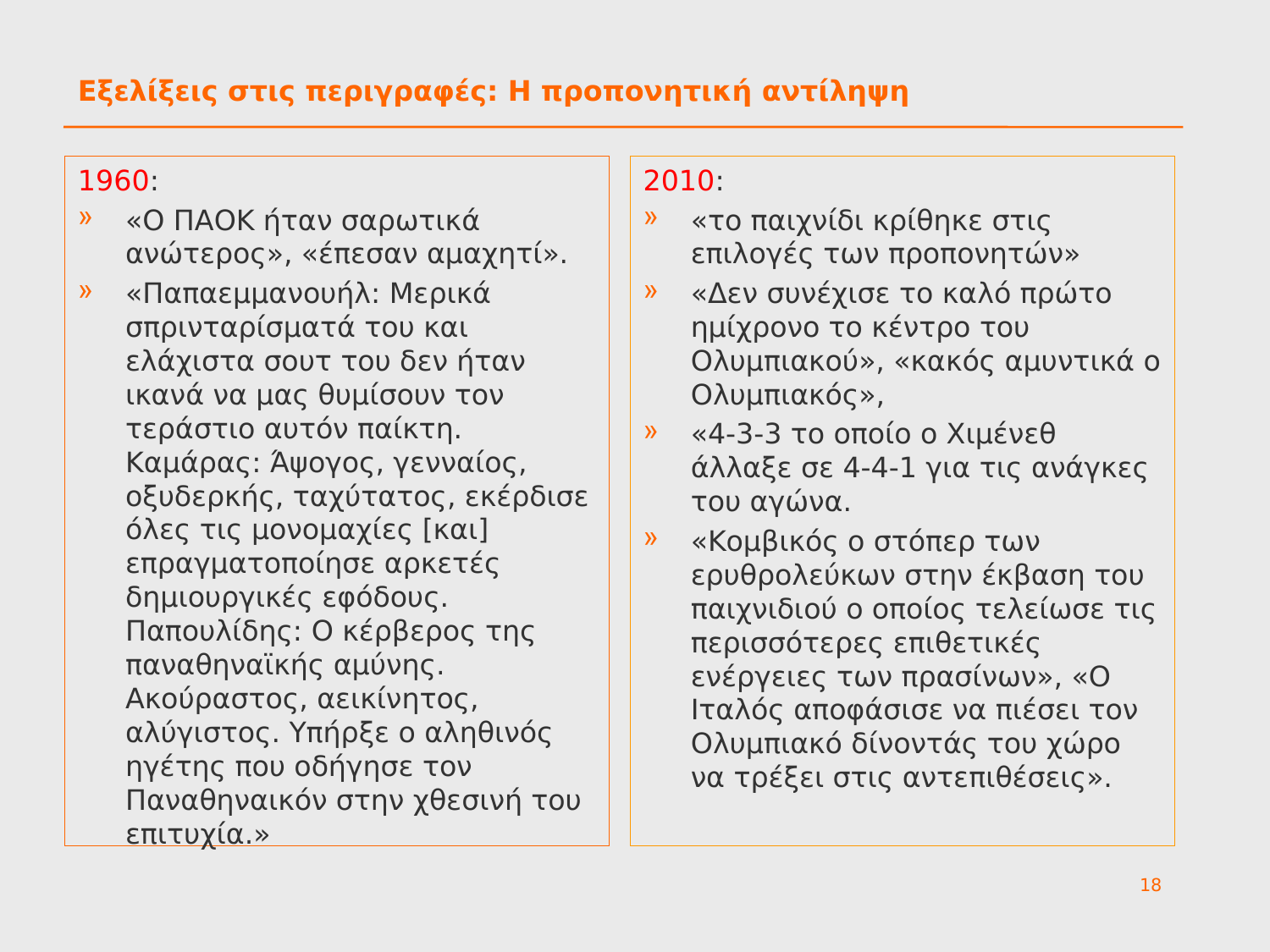

# Εξελίξεις στις περιγραφές: Η προπονητική αντίληψη
1960:
«Ο ΠΑΟΚ ήταν σαρωτικά ανώτερος», «έπεσαν αμαχητί».
«Παπαεμμανουήλ: Μερικά σπρινταρίσματά του και ελάχιστα σουτ του δεν ήταν ικανά να μας θυμίσουν τον τεράστιο αυτόν παίκτη. Καμάρας: Άψογος, γενναίος, οξυδερκής, ταχύτατος, εκέρδισε όλες τις μονομαχίες [και] επραγματοποίησε αρκετές δημιουργικές εφόδους. Παπουλίδης: Ο κέρβερος της παναθηναϊκής αμύνης. Ακούραστος, αεικίνητος, αλύγιστος. Υπήρξε ο αληθινός ηγέτης που οδήγησε τον Παναθηναικόν στην χθεσινή του επιτυχία.»
2010:
«το παιχνίδι κρίθηκε στις επιλογές των προπονητών»
«Δεν συνέχισε το καλό πρώτο ημίχρονο το κέντρο του Ολυμπιακού», «κακός αμυντικά ο Ολυμπιακός»,
«4-3-3 το οποίο ο Χιμένεθ άλλαξε σε 4-4-1 για τις ανάγκες του αγώνα.
«Κομβικός ο στόπερ των ερυθρολεύκων στην έκβαση του παιχνιδιού ο οποίος τελείωσε τις περισσότερες επιθετικές ενέργειες των πρασίνων», «Ο Ιταλός αποφάσισε να πιέσει τον Ολυμπιακό δίνοντάς του χώρο να τρέξει στις αντεπιθέσεις».
18